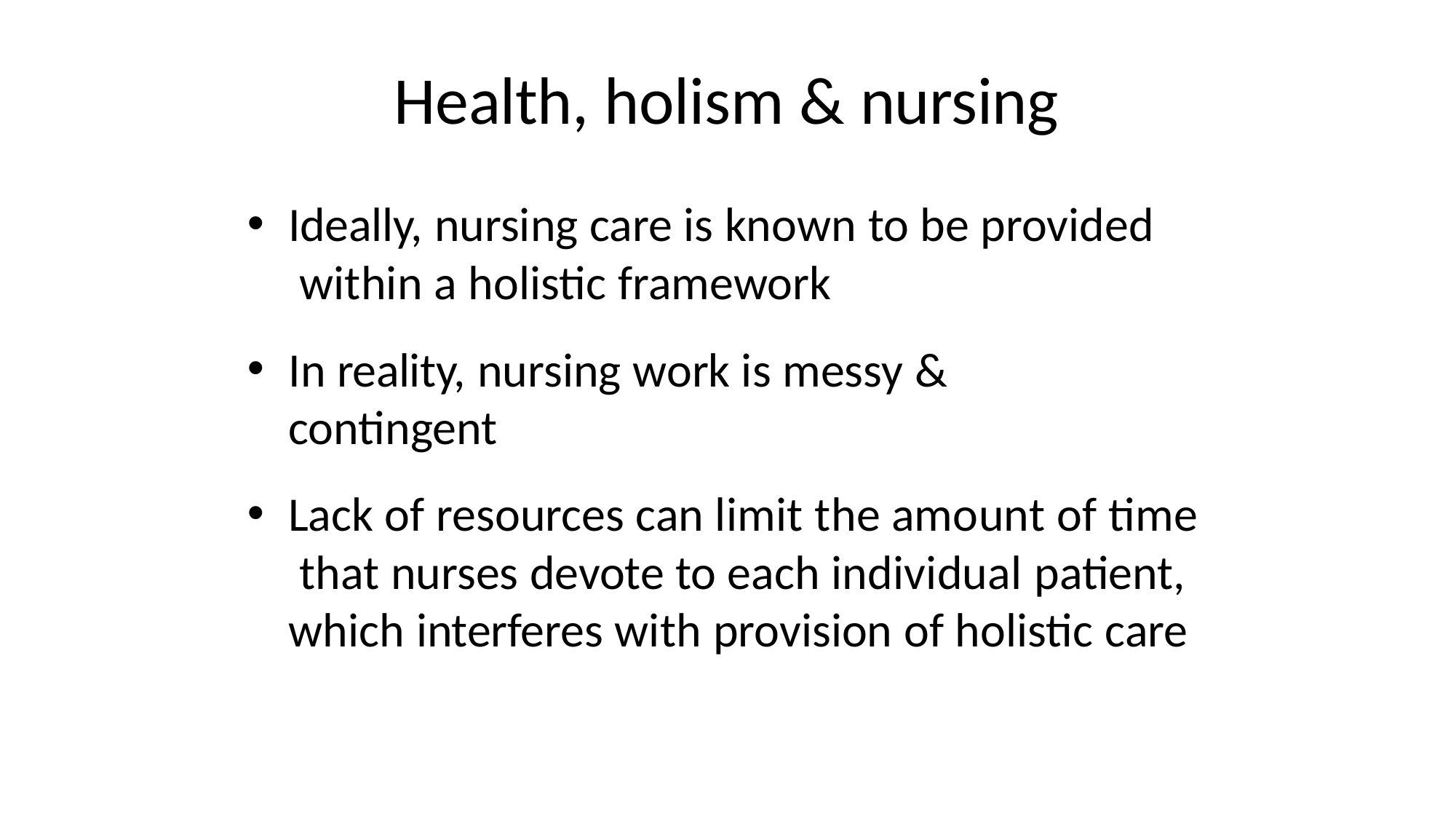

# Health, holism & nursing
Ideally, nursing care is known to be provided  within a holistic framework
In reality, nursing work is messy & contingent
Lack of resources can limit the amount of time  that nurses devote to each individual patient,  which interferes with provision of holistic care